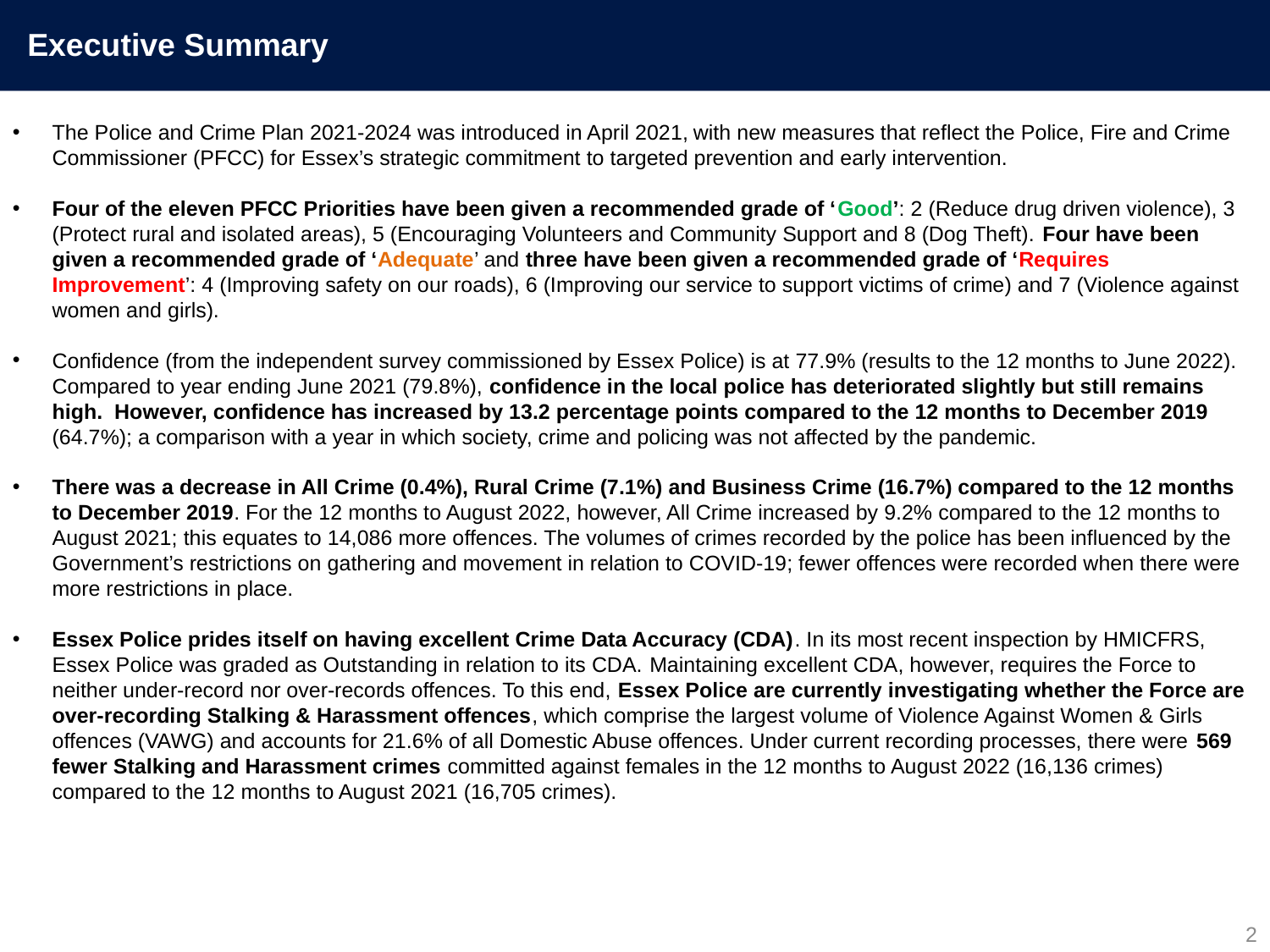

Executive Summary
The Police and Crime Plan 2021-2024 was introduced in April 2021, with new measures that reflect the Police, Fire and Crime Commissioner (PFCC) for Essex’s strategic commitment to targeted prevention and early intervention.

Four of the eleven PFCC Priorities have been given a recommended grade of ‘Good’: 2 (Reduce drug driven violence), 3 (Protect rural and isolated areas), 5 (Encouraging Volunteers and Community Support and 8 (Dog Theft). Four have been given a recommended grade of ‘Adequate’ and three have been given a recommended grade of ‘Requires Improvement’: 4 (Improving safety on our roads), 6 (Improving our service to support victims of crime) and 7 (Violence against women and girls).

Confidence (from the independent survey commissioned by Essex Police) is at 77.9% (results to the 12 months to June 2022). Compared to year ending June 2021 (79.8%), confidence in the local police has deteriorated slightly but still remains high.  However, confidence has increased by 13.2 percentage points compared to the 12 months to December 2019 (64.7%); a comparison with a year in which society, crime and policing was not affected by the pandemic.

There was a decrease in All Crime (0.4%), Rural Crime (7.1%) and Business Crime (16.7%) compared to the 12 months to December 2019. For the 12 months to August 2022, however, All Crime increased by 9.2% compared to the 12 months to August 2021; this equates to 14,086 more offences. The volumes of crimes recorded by the police has been influenced by the Government’s restrictions on gathering and movement in relation to COVID-19; fewer offences were recorded when there were more restrictions in place.

Essex Police prides itself on having excellent Crime Data Accuracy (CDA). In its most recent inspection by HMICFRS, Essex Police was graded as Outstanding in relation to its CDA. Maintaining excellent CDA, however, requires the Force to neither under-record nor over-records offences. To this end, Essex Police are currently investigating whether the Force are over-recording Stalking & Harassment offences, which comprise the largest volume of Violence Against Women & Girls offences (VAWG) and accounts for 21.6% of all Domestic Abuse offences. Under current recording processes, there were 569 fewer Stalking and Harassment crimes committed against females in the 12 months to August 2022 (16,136 crimes) compared to the 12 months to August 2021 (16,705 crimes).
2